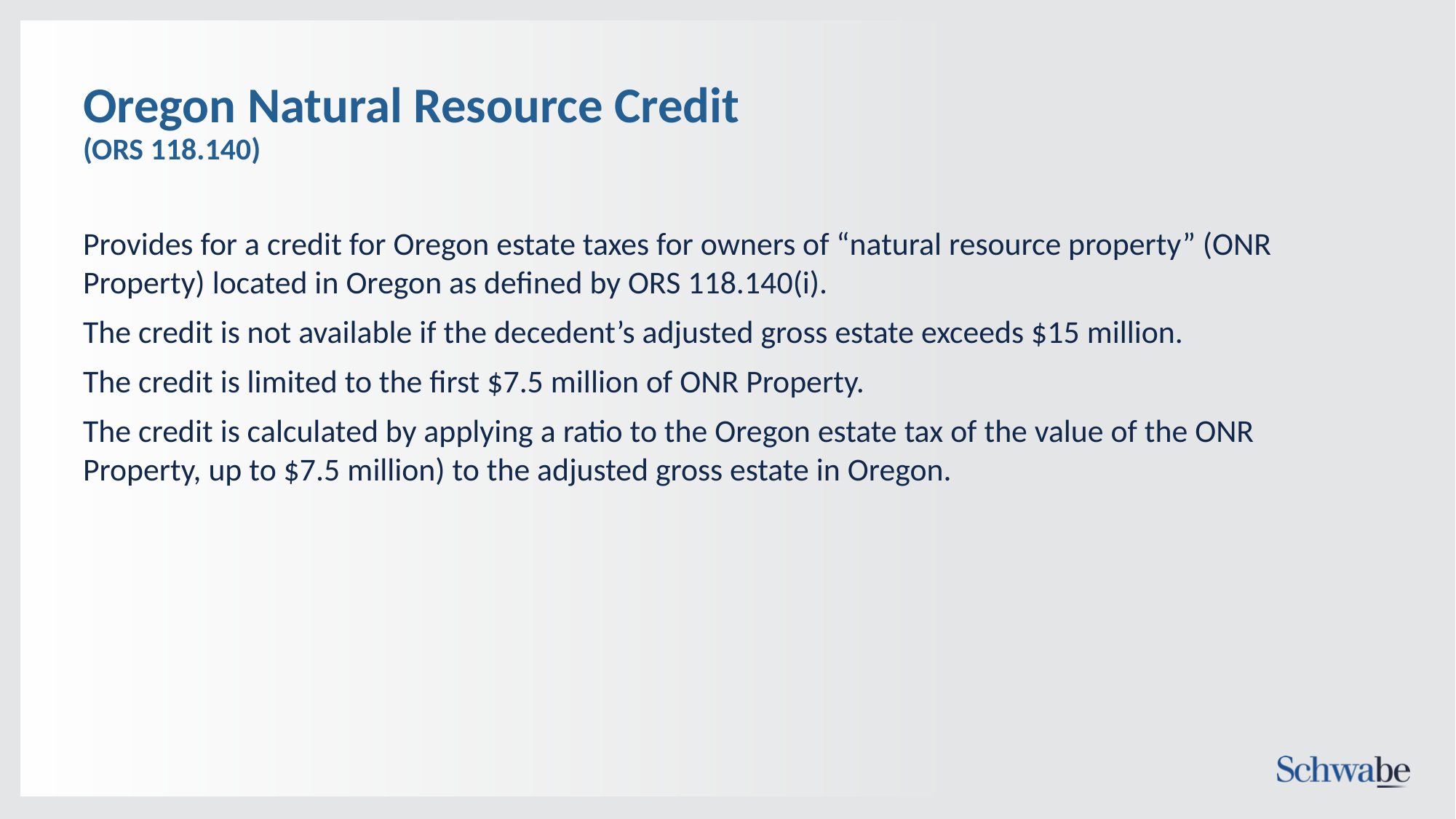

# Oregon Natural Resource Credit (ORS 118.140)
Provides for a credit for Oregon estate taxes for owners of “natural resource property” (ONR Property) located in Oregon as defined by ORS 118.140(i).
The credit is not available if the decedent’s adjusted gross estate exceeds $15 million.
The credit is limited to the first $7.5 million of ONR Property.
The credit is calculated by applying a ratio to the Oregon estate tax of the value of the ONR Property, up to $7.5 million) to the adjusted gross estate in Oregon.